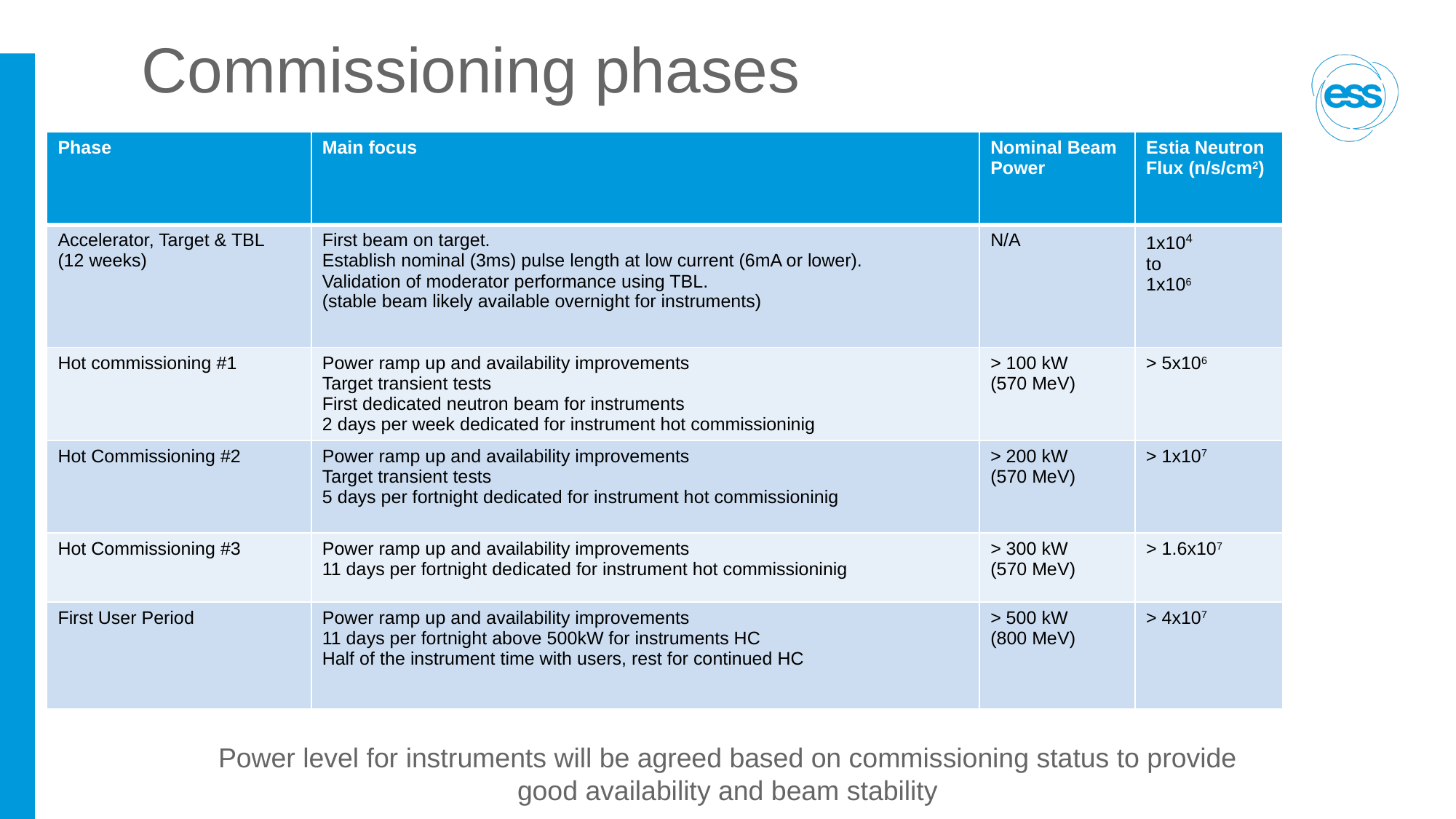

# Commissioning phases
| Phase | Main focus | Nominal Beam Power | Estia Neutron Flux (n/s/cm2) |
| --- | --- | --- | --- |
| Accelerator, Target & TBL (12 weeks) | First beam on target. Establish nominal (3ms) pulse length at low current (6mA or lower). Validation of moderator performance using TBL. (stable beam likely available overnight for instruments) | N/A | 1x104 to 1x106 |
| Hot commissioning #1 | Power ramp up and availability improvements Target transient tests First dedicated neutron beam for instruments 2 days per week dedicated for instrument hot commissioninig | > 100 kW (570 MeV) | > 5x106 |
| Hot Commissioning #2 | Power ramp up and availability improvements Target transient tests 5 days per fortnight dedicated for instrument hot commissioninig | > 200 kW (570 MeV) | > 1x107 |
| Hot Commissioning #3 | Power ramp up and availability improvements 11 days per fortnight dedicated for instrument hot commissioninig | > 300 kW (570 MeV) | > 1.6x107 |
| First User Period | Power ramp up and availability improvements 11 days per fortnight above 500kW for instruments HC Half of the instrument time with users, rest for continued HC | > 500 kW (800 MeV) | > 4x107 |
Power level for instruments will be agreed based on commissioning status to provide good availability and beam stability